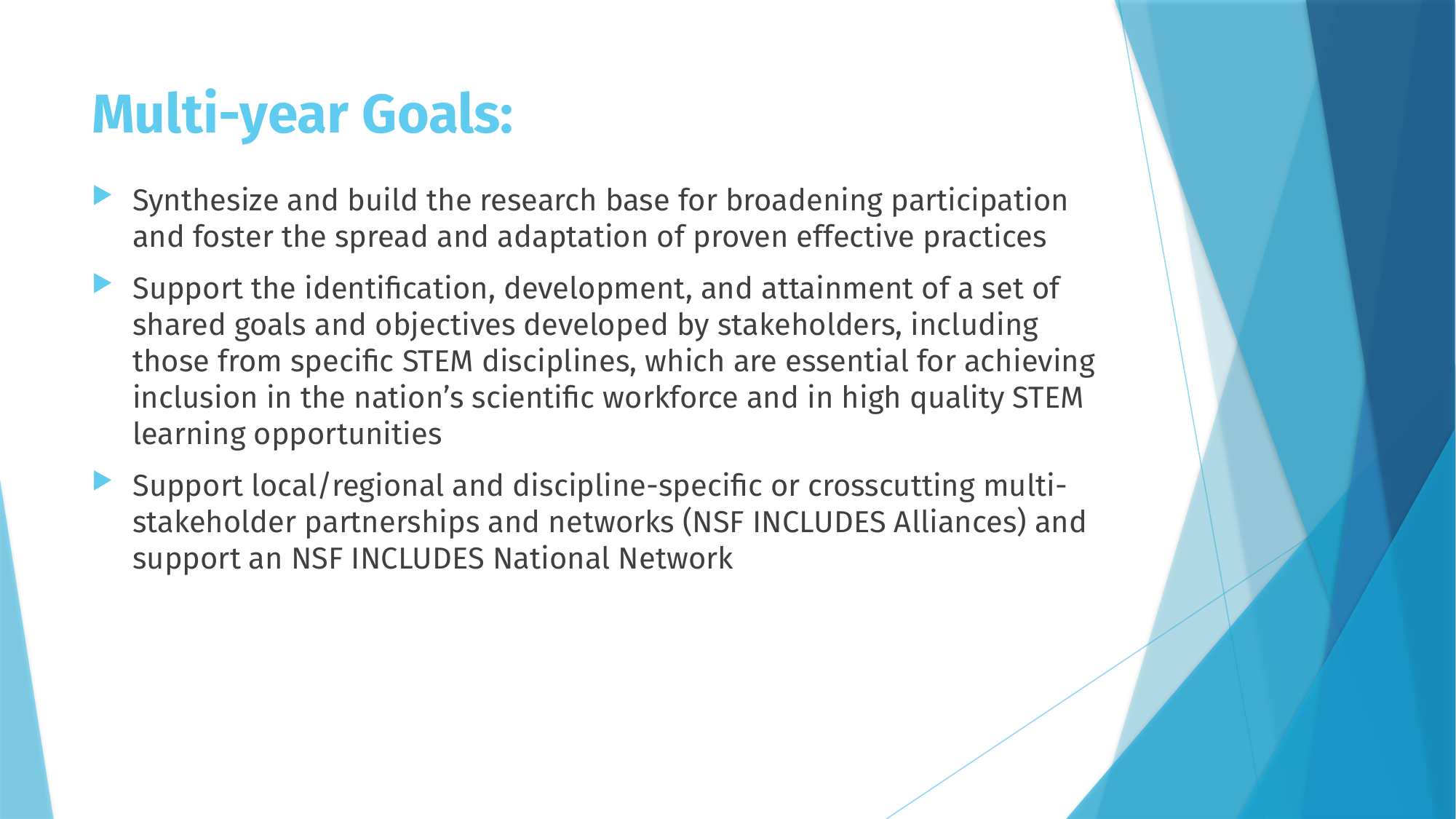

# Multi-year Goals:
Synthesize and build the research base for broadening participation and foster the spread and adaptation of proven effective practices
Support the identification, development, and attainment of a set of shared goals and objectives developed by stakeholders, including those from specific STEM disciplines, which are essential for achieving inclusion in the nation’s scientific workforce and in high quality STEM learning opportunities
Support local/regional and discipline-specific or crosscutting multi-stakeholder partnerships and networks (NSF INCLUDES Alliances) and support an NSF INCLUDES National Network